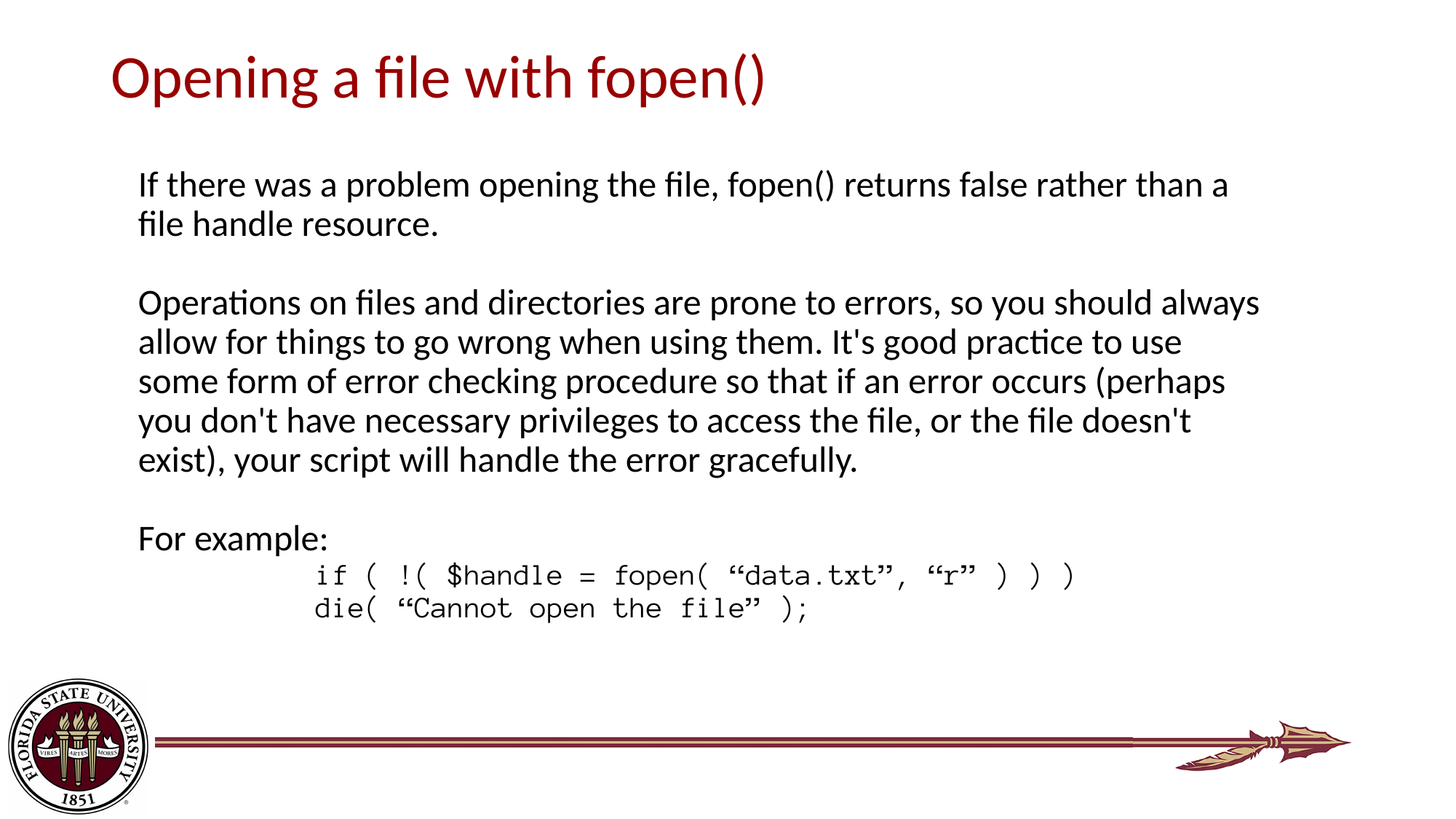

# Opening a file with fopen()
If there was a problem opening the file, fopen() returns false rather than a file handle resource.

Operations on files and directories are prone to errors, so you should always allow for things to go wrong when using them. It's good practice to use some form of error checking procedure so that if an error occurs (perhaps you don't have necessary privileges to access the file, or the file doesn't exist), your script will handle the error gracefully.

For example:
if ( !( $handle = fopen( “data.txt”, “r” ) ) )
die( “Cannot open the file” );